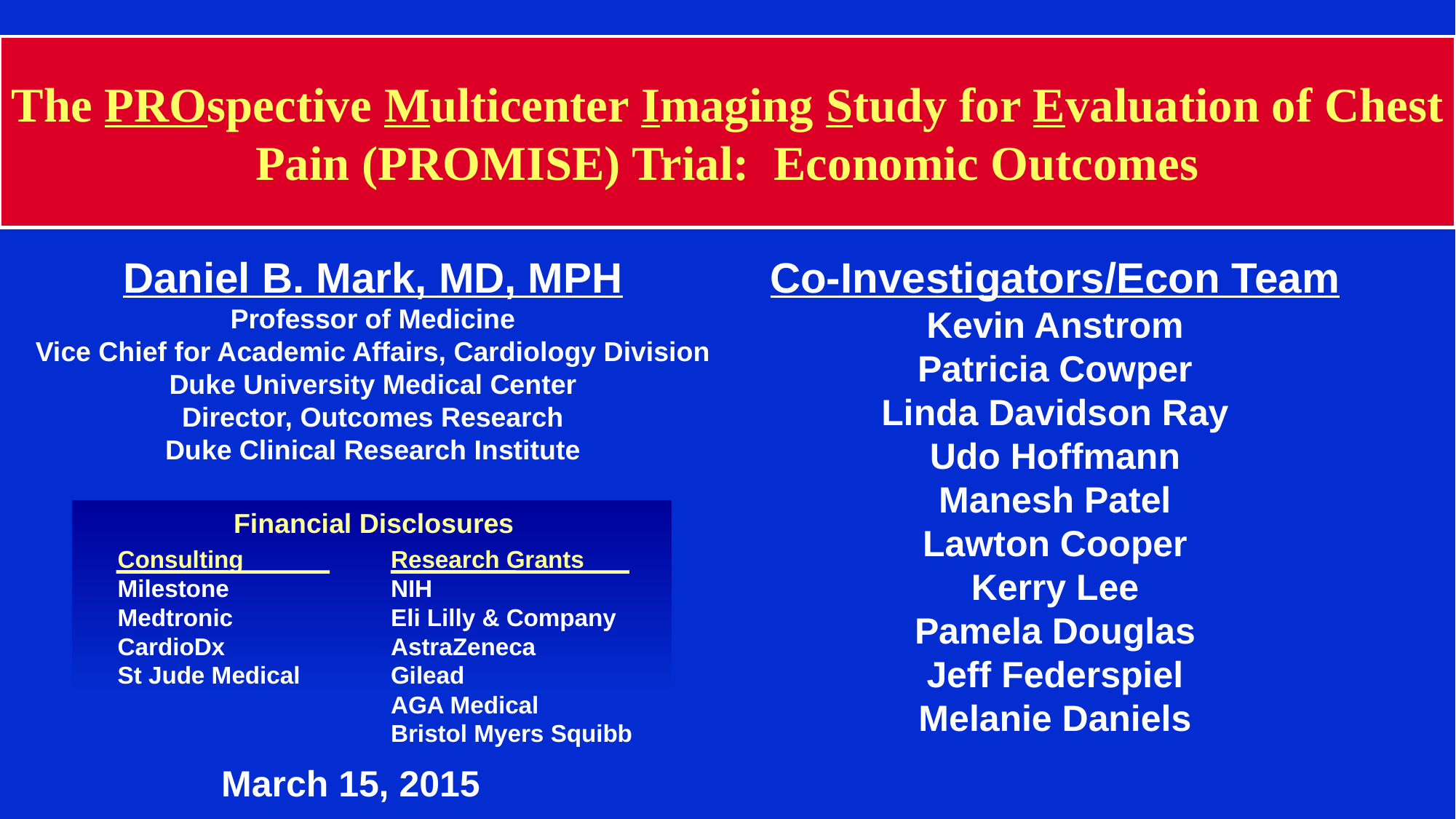

# The PROspective Multicenter Imaging Study for Evaluation of Chest Pain (PROMISE) Trial:  Economic Outcomes
Co-Investigators/Econ Team
Kevin Anstrom
Patricia Cowper
Linda Davidson Ray
Udo Hoffmann
Manesh Patel
Lawton Cooper
Kerry Lee
Pamela Douglas
Jeff Federspiel
Melanie Daniels
Daniel B. Mark, MD, MPH
Professor of Medicine
Vice Chief for Academic Affairs, Cardiology Division
Duke University Medical Center
Director, Outcomes Research
Duke Clinical Research Institute

Financial Disclosures
Research Grants
NIH
Eli Lilly & Company
AstraZeneca
Gilead
AGA Medical
Bristol Myers Squibb

Consulting
Milestone
Medtronic
CardioDx
St Jude Medical

March 15, 2015